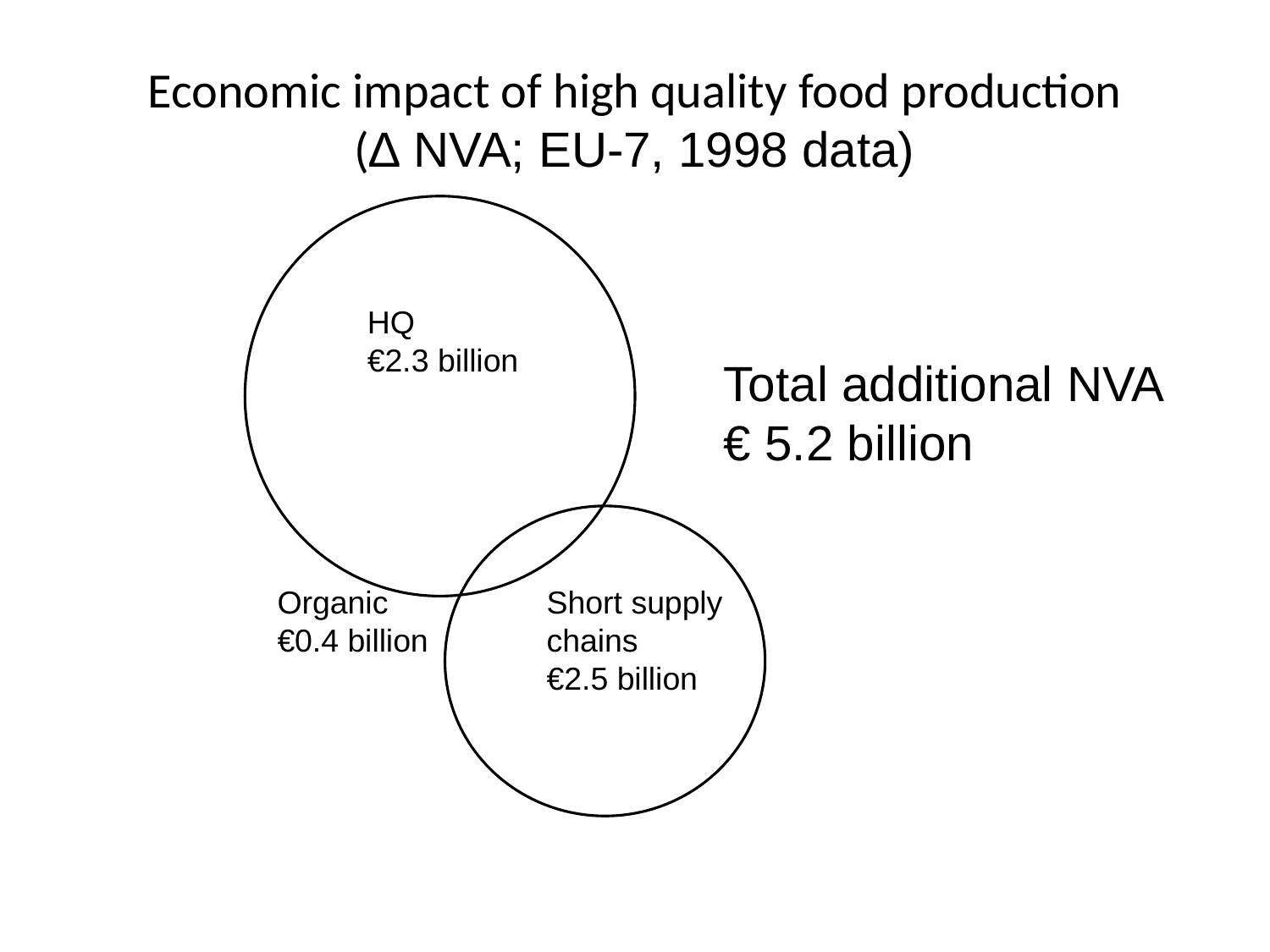

# Economic impact of high quality food production (∆ NVA; EU-7, 1998 data)

HQ
€2.3 billion
Total additional NVA
€ 5.2 billion

Organic
€0.4 billion
Short supply
chains
€2.5 billion